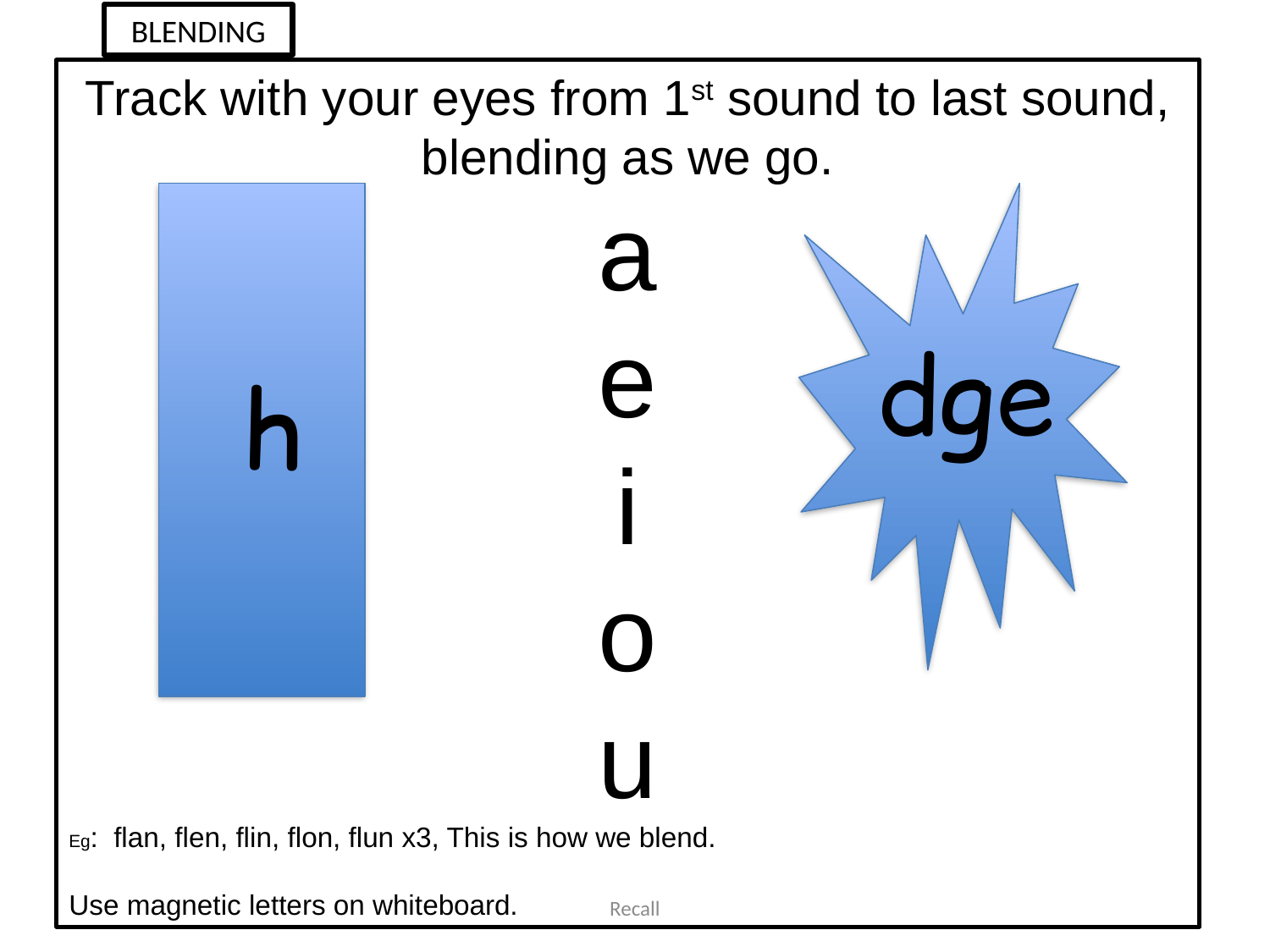

BLENDING
Track with your eyes from 1st sound to last sound, blending as we go.
a
e
i
o
u
Eg:  flan, flen, flin, flon, flun x3, This is how we blend.

Use magnetic letters on whiteboard.

dge
h
Recall